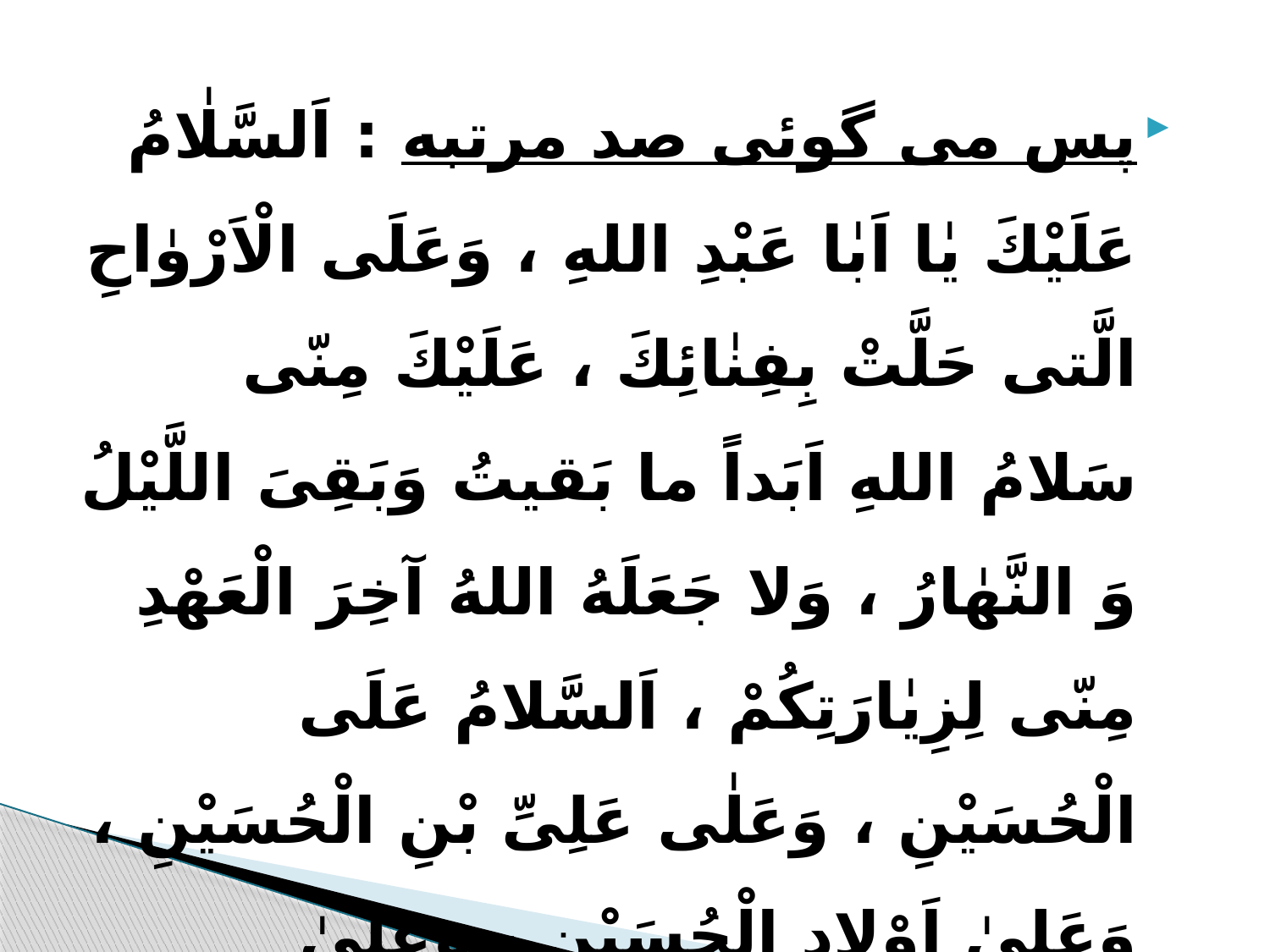

پس مى گوئى صد مرتبه : اَلسَّلٰامُ عَلَيْكَ يٰا اَبٰا عَبْدِ اللهِ ، وَعَلَى الْاَرْوٰاحِ الَّتى حَلَّتْ بِفِنٰائِكَ ، عَلَيْكَ مِنّى سَلامُ اللهِ اَبَداً ما بَقيتُ وَبَقِىَ اللَّيْلُ وَ النَّهٰارُ ، وَلا جَعَلَهُ اللهُ آخِرَ الْعَهْدِ مِنّى لِزِيٰارَتِكُمْ ، اَلسَّلامُ عَلَى الْحُسَيْنِ ، وَعَلٰى عَلِىِّ بْنِ الْحُسَيْنِ ، وَعَلىٰ اَوْلادِ الْحُسَيْنِ ، وَعَلىٰ اَصْحٰابِ الْحُسَيْن